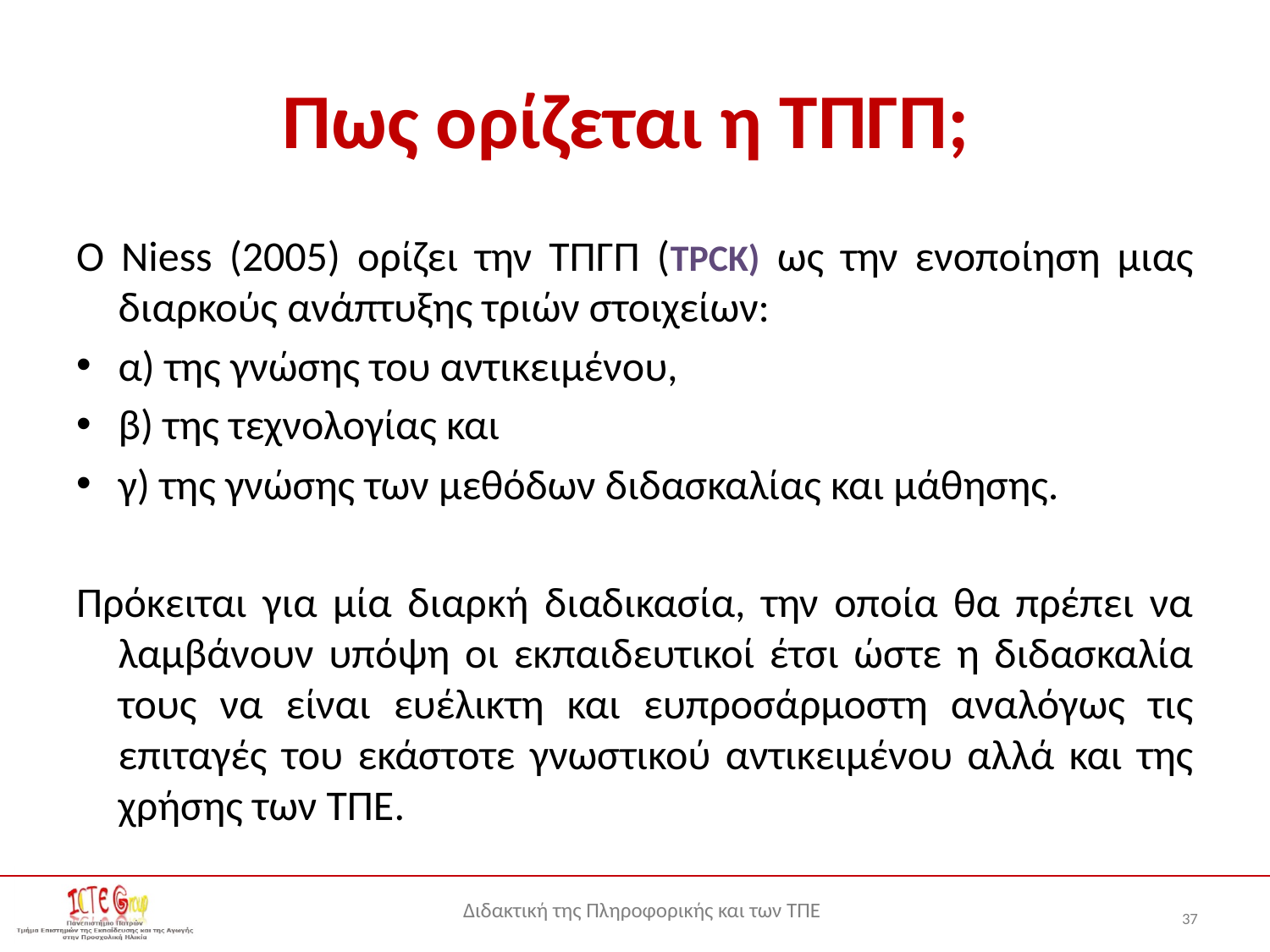

# Πως ορίζεται η ΤΠΓΠ;
Ο Niess (2005) ορίζει την ΤΠΓΠ (TPCK) ως την ενοποίηση μιας διαρκούς ανάπτυξης τριών στοιχείων:
α) της γνώσης του αντικειμένου,
β) της τεχνολογίας και
γ) της γνώσης των μεθόδων διδασκαλίας και μάθησης.

Πρόκειται για μία διαρκή διαδικασία, την οποία θα πρέπει να λαμβάνουν υπόψη οι εκπαιδευτικοί έτσι ώστε η διδασκαλία τους να είναι ευέλικτη και ευπροσάρμοστη αναλόγως τις επιταγές του εκάστοτε γνωστικού αντικειμένου αλλά και της χρήσης των ΤΠΕ.